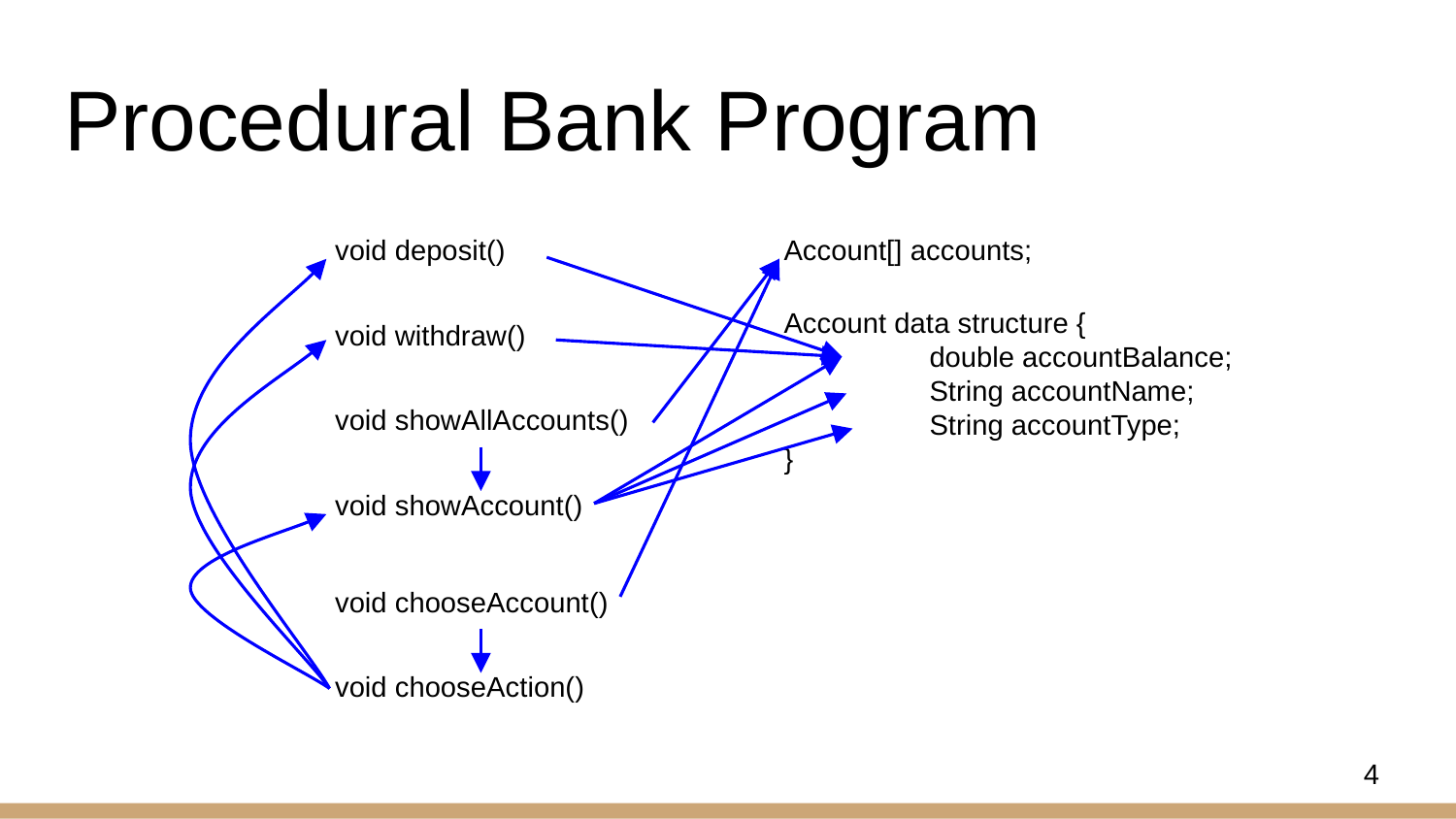

# Procedural Bank Program
void deposit()
Account[] accounts;

Account data structure {
	double accountBalance;
	String accountName;
	String accountType;
}
void withdraw()

void showAllAccounts()
void showAccount()

void chooseAccount()
void chooseAction()
4